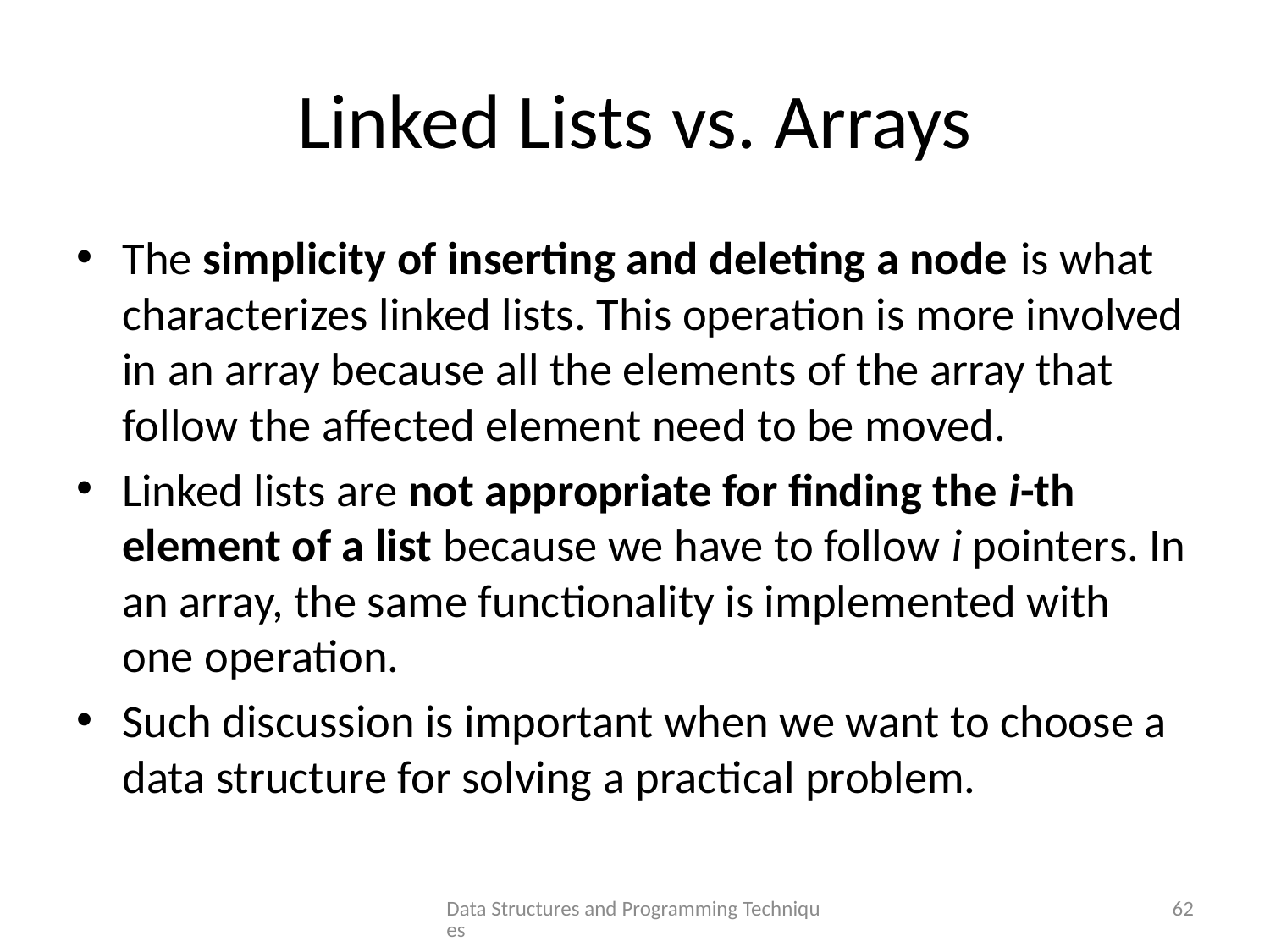

# Linked Lists vs. Arrays
The simplicity of inserting and deleting a node is what characterizes linked lists. This operation is more involved in an array because all the elements of the array that follow the affected element need to be moved.
Linked lists are not appropriate for finding the i-th element of a list because we have to follow i pointers. In an array, the same functionality is implemented with one operation.
Such discussion is important when we want to choose a data structure for solving a practical problem.
Data Structures and Programming Techniques
62